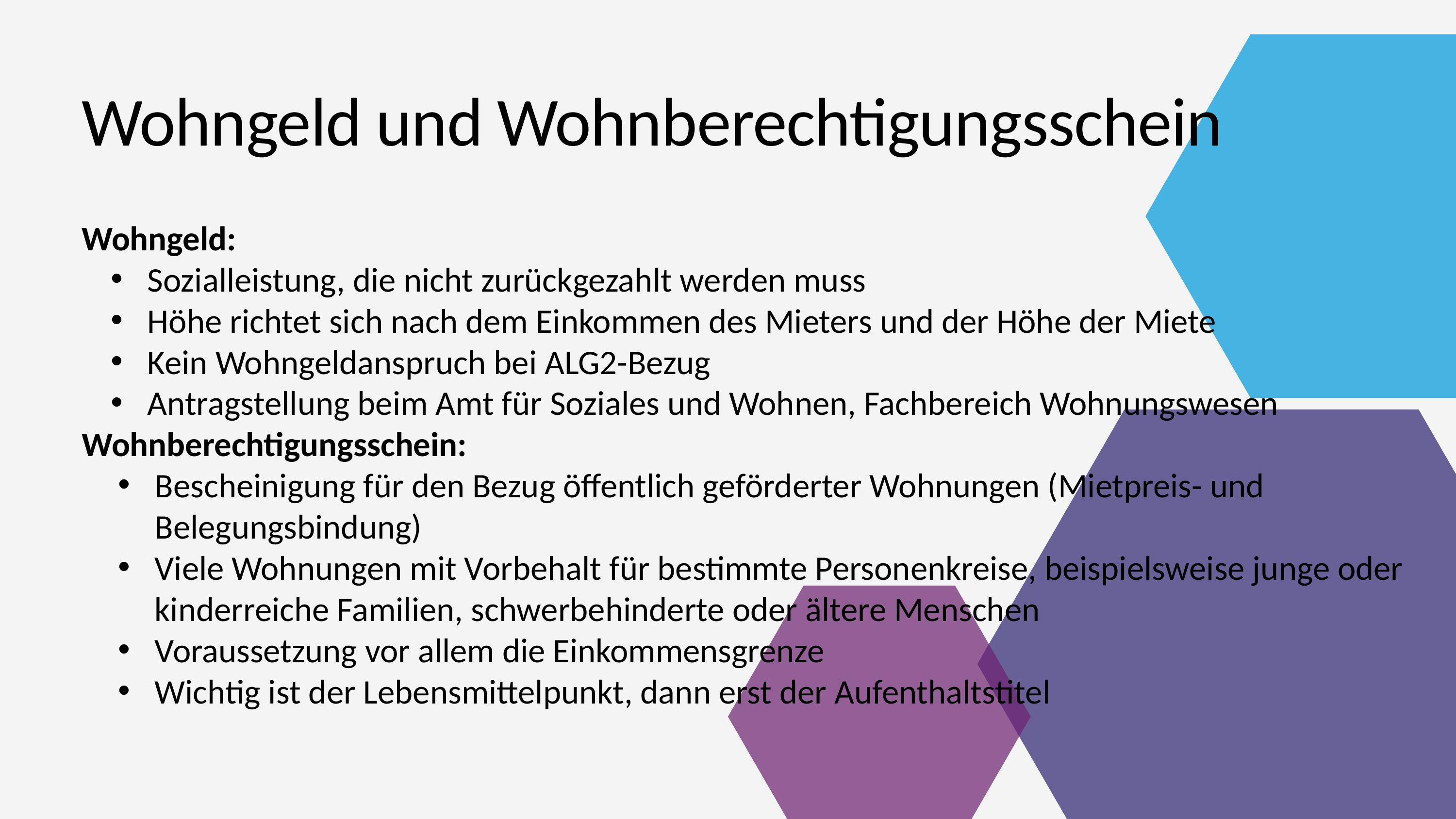

Wohngeld und Wohnberechtigungsschein
Wohngeld:
Sozialleistung, die nicht zurückgezahlt werden muss
Höhe richtet sich nach dem Einkommen des Mieters und der Höhe der Miete
Kein Wohngeldanspruch bei ALG2-Bezug
Antragstellung beim Amt für Soziales und Wohnen, Fachbereich Wohnungswesen
Wohnberechtigungsschein:
Bescheinigung für den Bezug öffentlich geförderter Wohnungen (Mietpreis- und Belegungsbindung)
Viele Wohnungen mit Vorbehalt für bestimmte Personenkreise, beispielsweise junge oder kinderreiche Familien, schwerbehinderte oder ältere Menschen
Voraussetzung vor allem die Einkommensgrenze
Wichtig ist der Lebensmittelpunkt, dann erst der Aufenthaltstitel